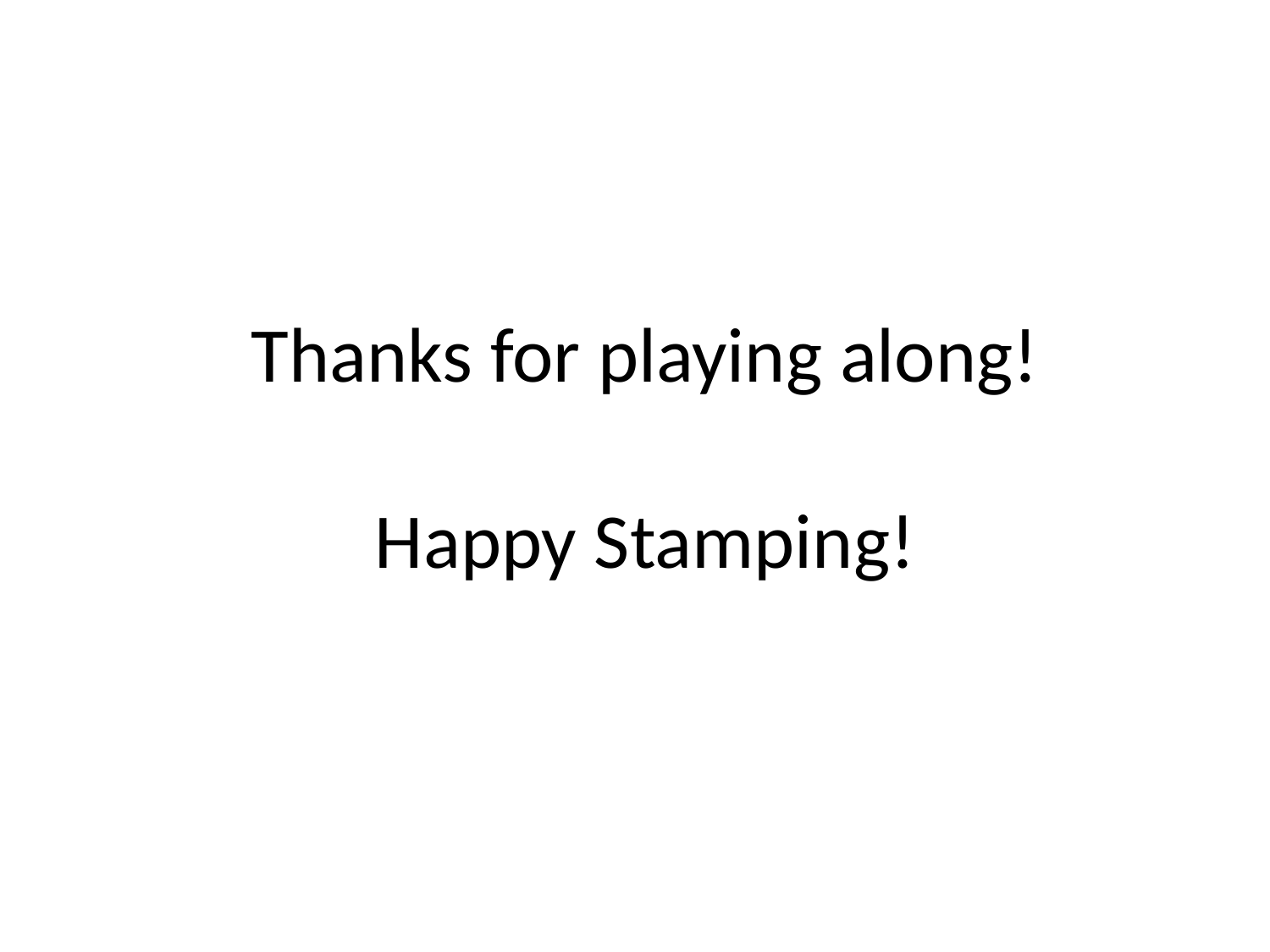

# Thanks for playing along! Happy Stamping!